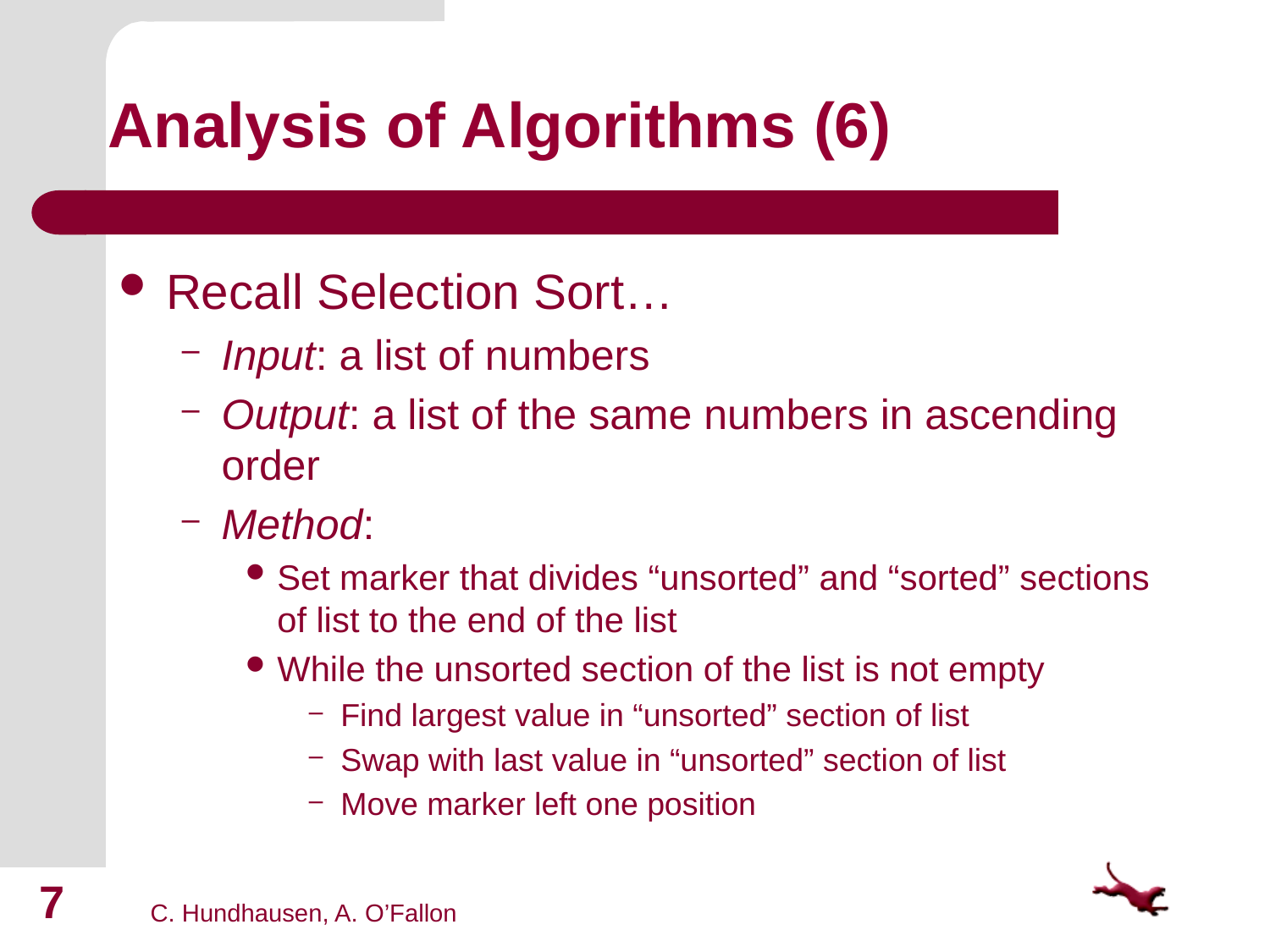

# Analysis of Algorithms (6)
Recall Selection Sort…
Input: a list of numbers
Output: a list of the same numbers in ascending order
Method:
Set marker that divides “unsorted” and “sorted” sections of list to the end of the list
While the unsorted section of the list is not empty
Find largest value in “unsorted” section of list
Swap with last value in “unsorted” section of list
Move marker left one position
7
C. Hundhausen, A. O’Fallon